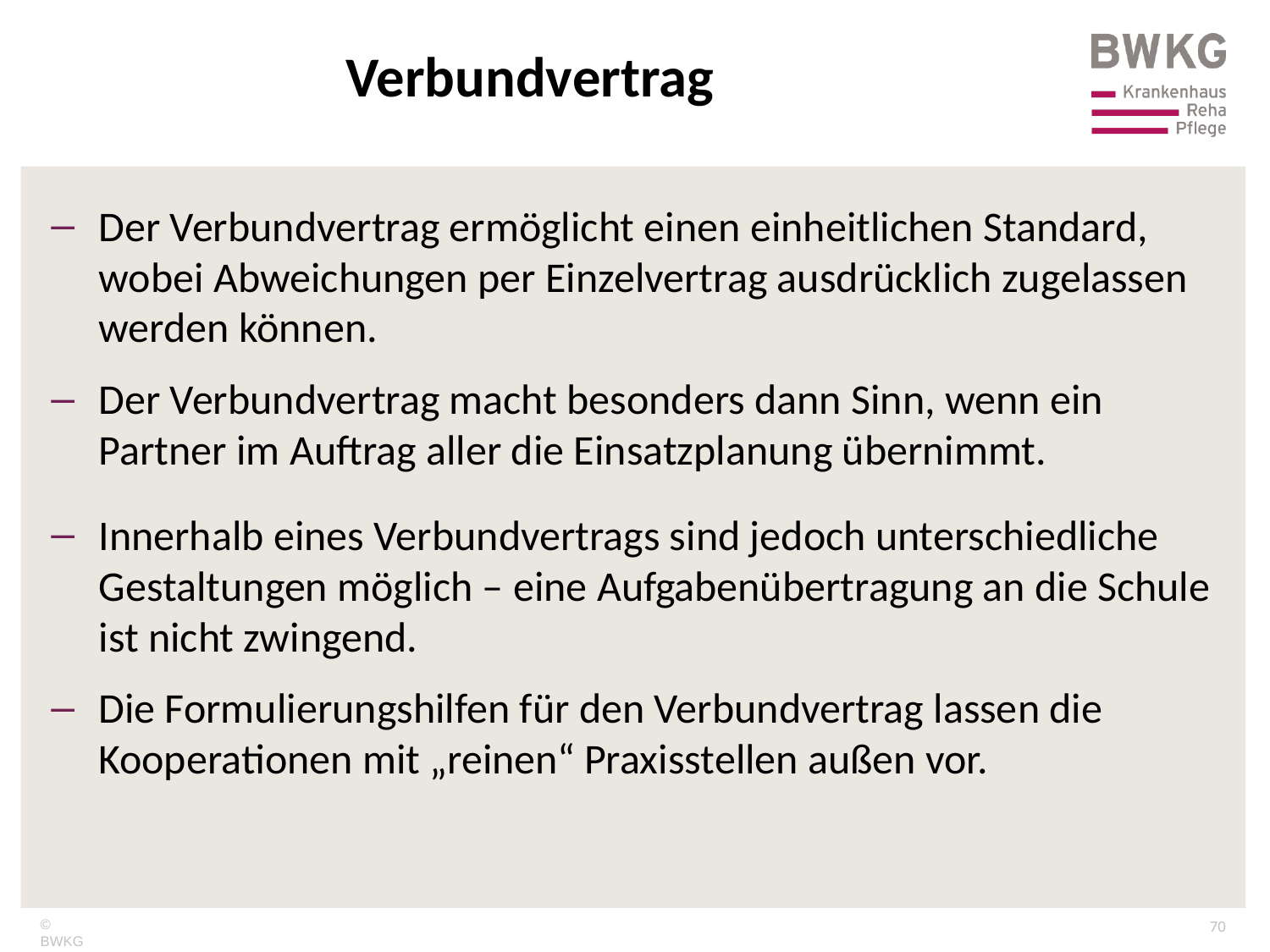

Verbundvertrag

Der Verbundvertrag ermöglicht einen einheitlichen Standard, wobei Abweichungen per Einzelvertrag ausdrücklich zugelassen werden können.
Der Verbundvertrag macht besonders dann Sinn, wenn ein Partner im Auftrag aller die Einsatzplanung übernimmt.
Innerhalb eines Verbundvertrags sind jedoch unterschiedliche Gestaltungen möglich – eine Aufgabenübertragung an die Schule ist nicht zwingend.
Die Formulierungshilfen für den Verbundvertrag lassen die Kooperationen mit „reinen“ Praxisstellen außen vor.
70